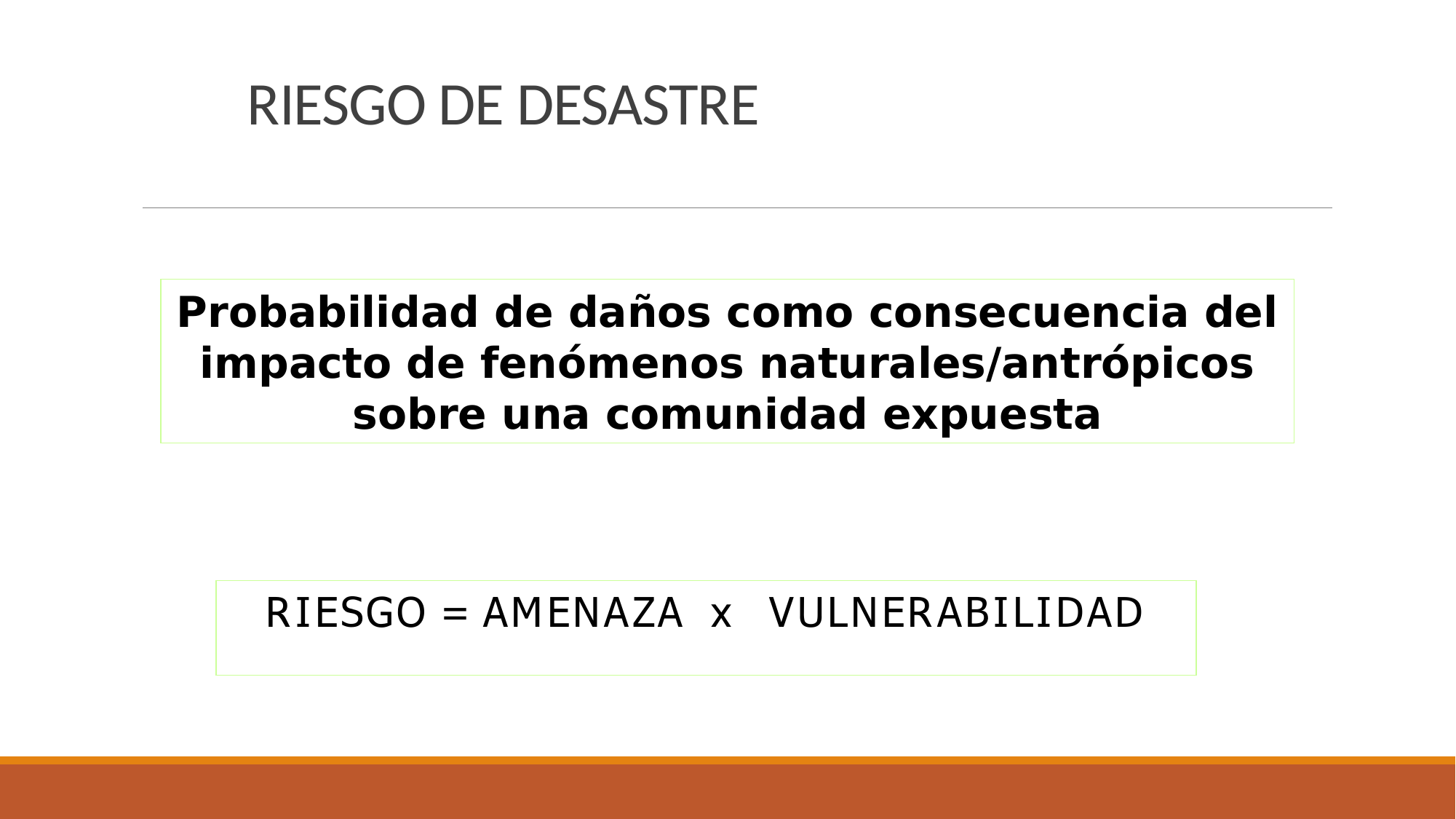

# RIESGO DE DESASTRE
Probabilidad de daños como consecuencia del impacto de fenómenos naturales/antrópicos sobre una comunidad expuesta
RIESGO = AMENAZA  x   VULNERABILIDAD